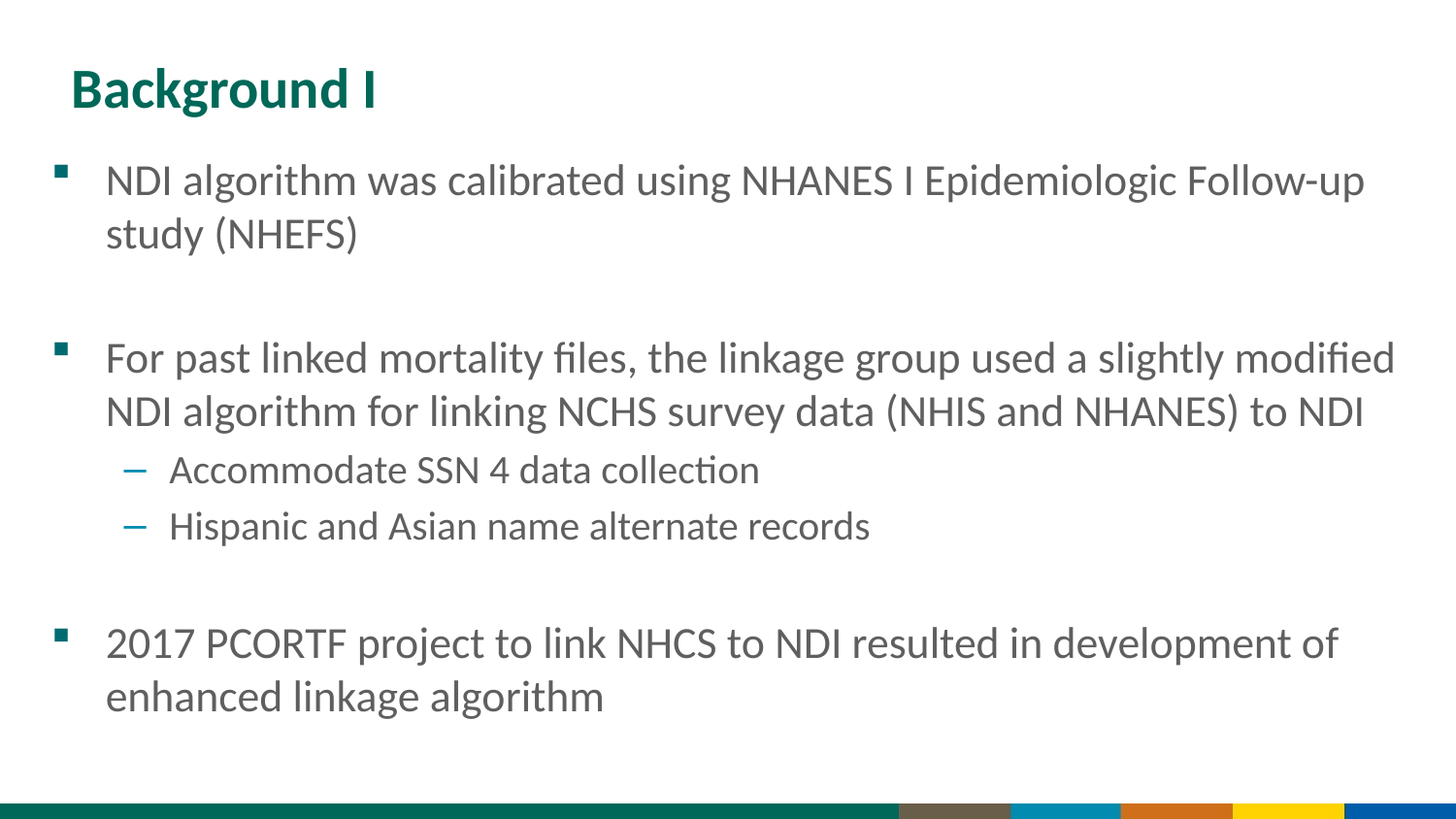

# Background I
NDI algorithm was calibrated using NHANES I Epidemiologic Follow-up study (NHEFS)

For past linked mortality files, the linkage group used a slightly modified NDI algorithm for linking NCHS survey data (NHIS and NHANES) to NDI
Accommodate SSN 4 data collection
Hispanic and Asian name alternate records

2017 PCORTF project to link NHCS to NDI resulted in development of enhanced linkage algorithm